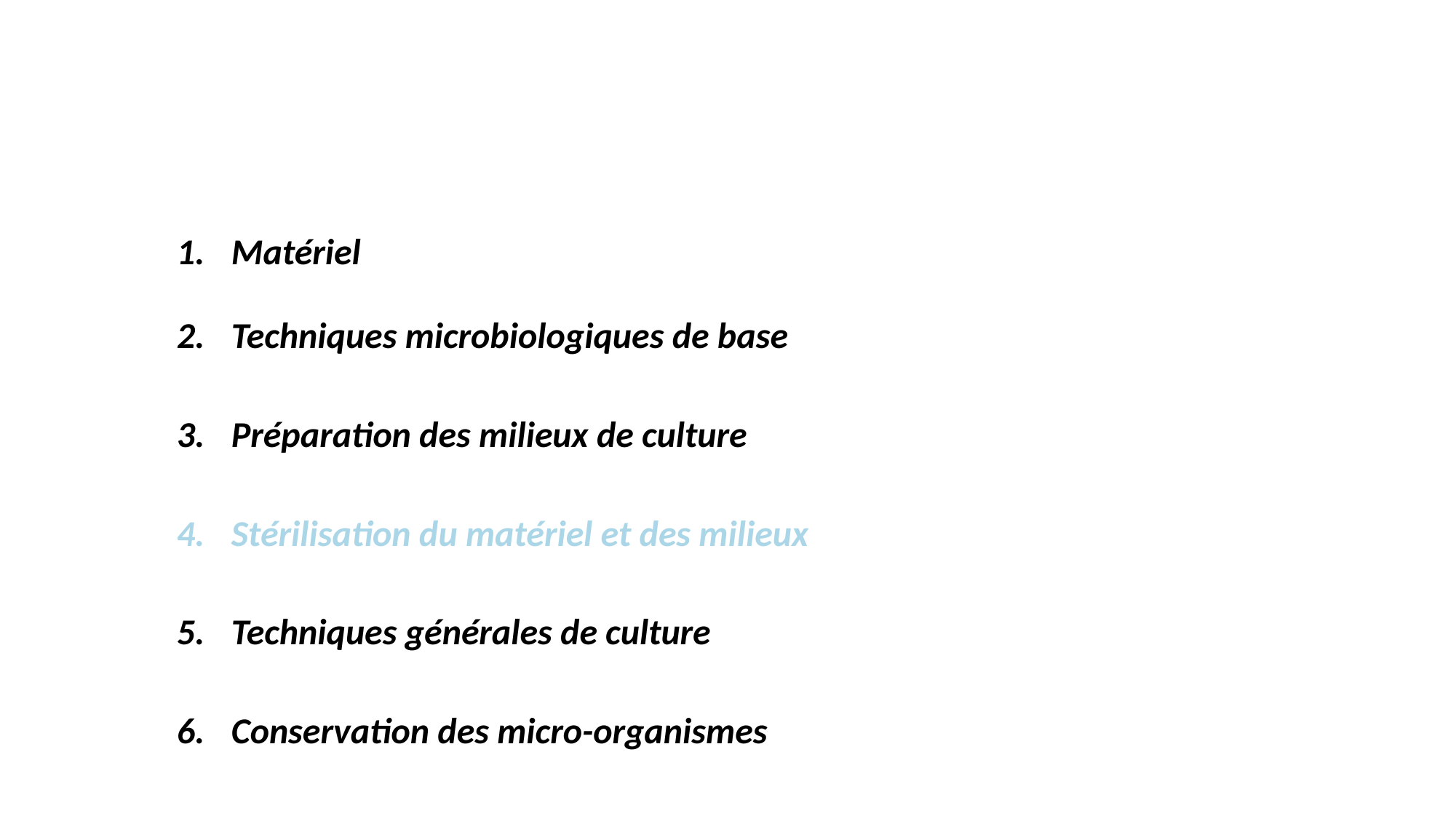

Matériel
Techniques microbiologiques de base
Préparation des milieux de culture
Stérilisation du matériel et des milieux
Techniques générales de culture
Conservation des micro-organismes